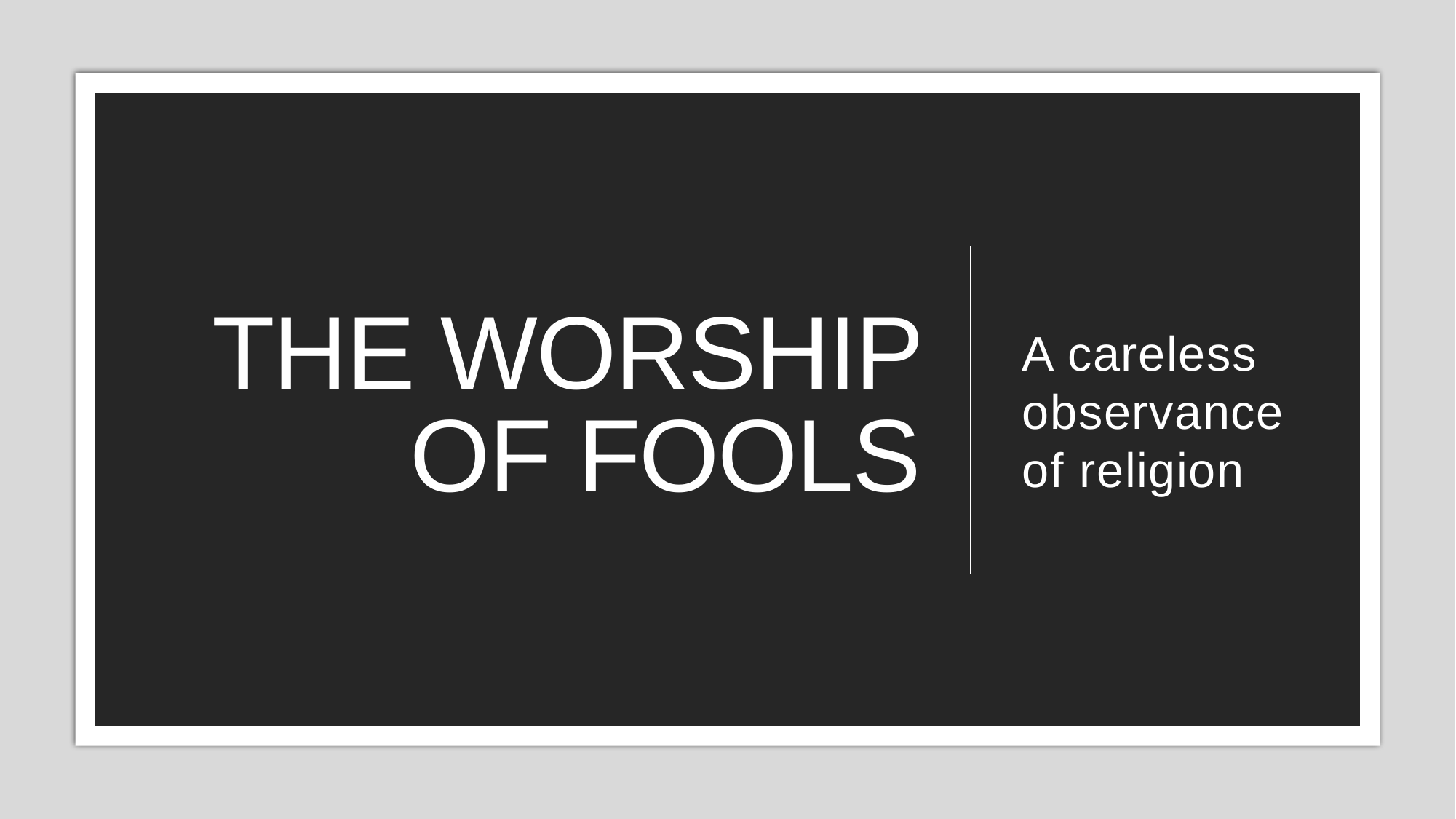

# The worship of fools
A careless observance of religion